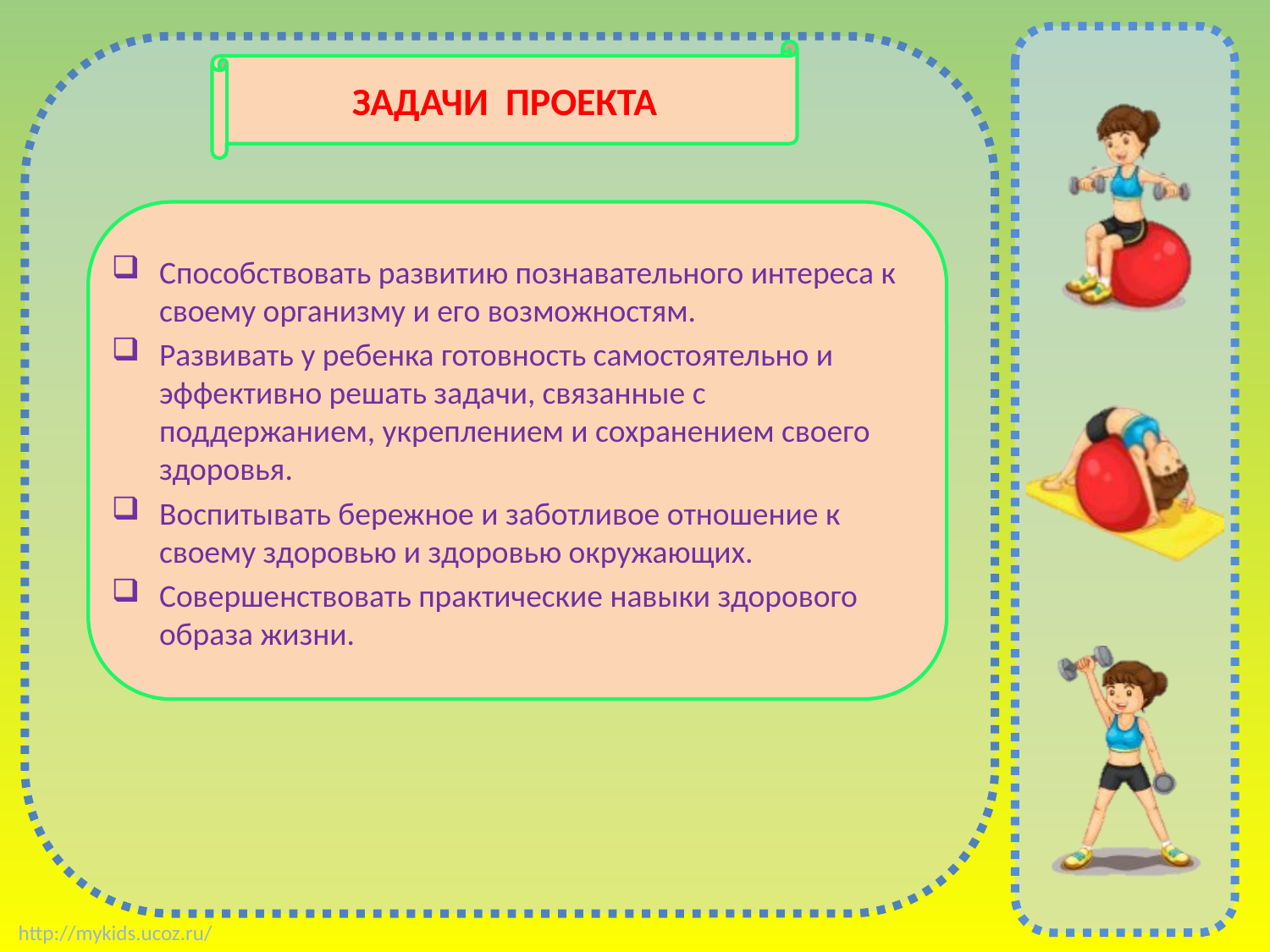

# ЗАДАЧИ  ПРОЕКТА

Способствовать развитию познавательного интереса к своему организму и его возможностям.
Развивать у ребенка готовность самостоятельно и эффективно решать задачи, связанные с поддержанием, укреплением и сохранением своего здоровья.
Воспитывать бережное и заботливое отношение к своему здоровью и здоровью окружающих.
Совершенствовать практические навыки здорового образа жизни.